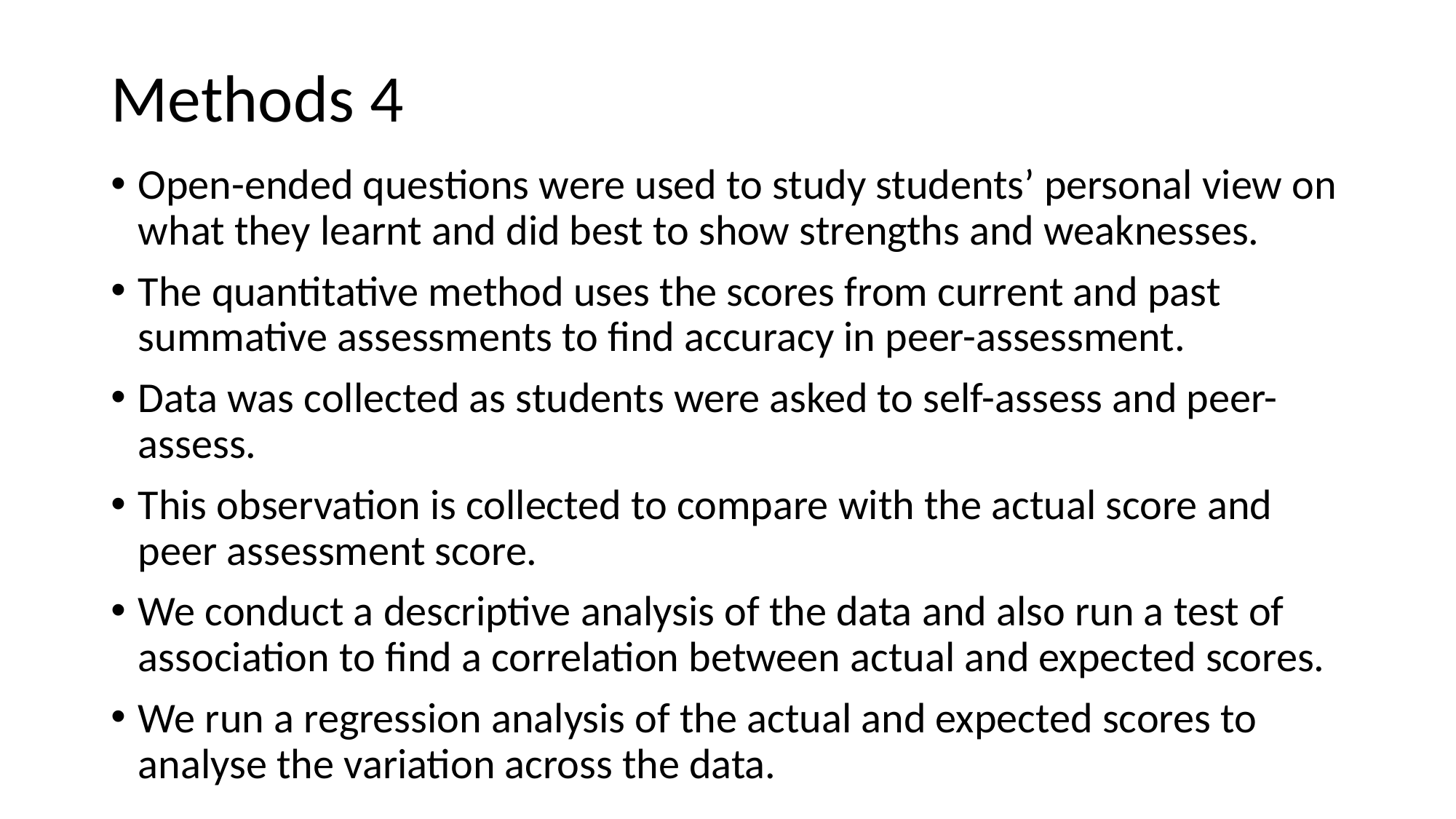

# Methods 4
Open-ended questions were used to study students’ personal view on what they learnt and did best to show strengths and weaknesses.
The quantitative method uses the scores from current and past summative assessments to find accuracy in peer-assessment.
Data was collected as students were asked to self-assess and peer-assess.
This observation is collected to compare with the actual score and peer assessment score.
We conduct a descriptive analysis of the data and also run a test of association to find a correlation between actual and expected scores.
We run a regression analysis of the actual and expected scores to analyse the variation across the data.